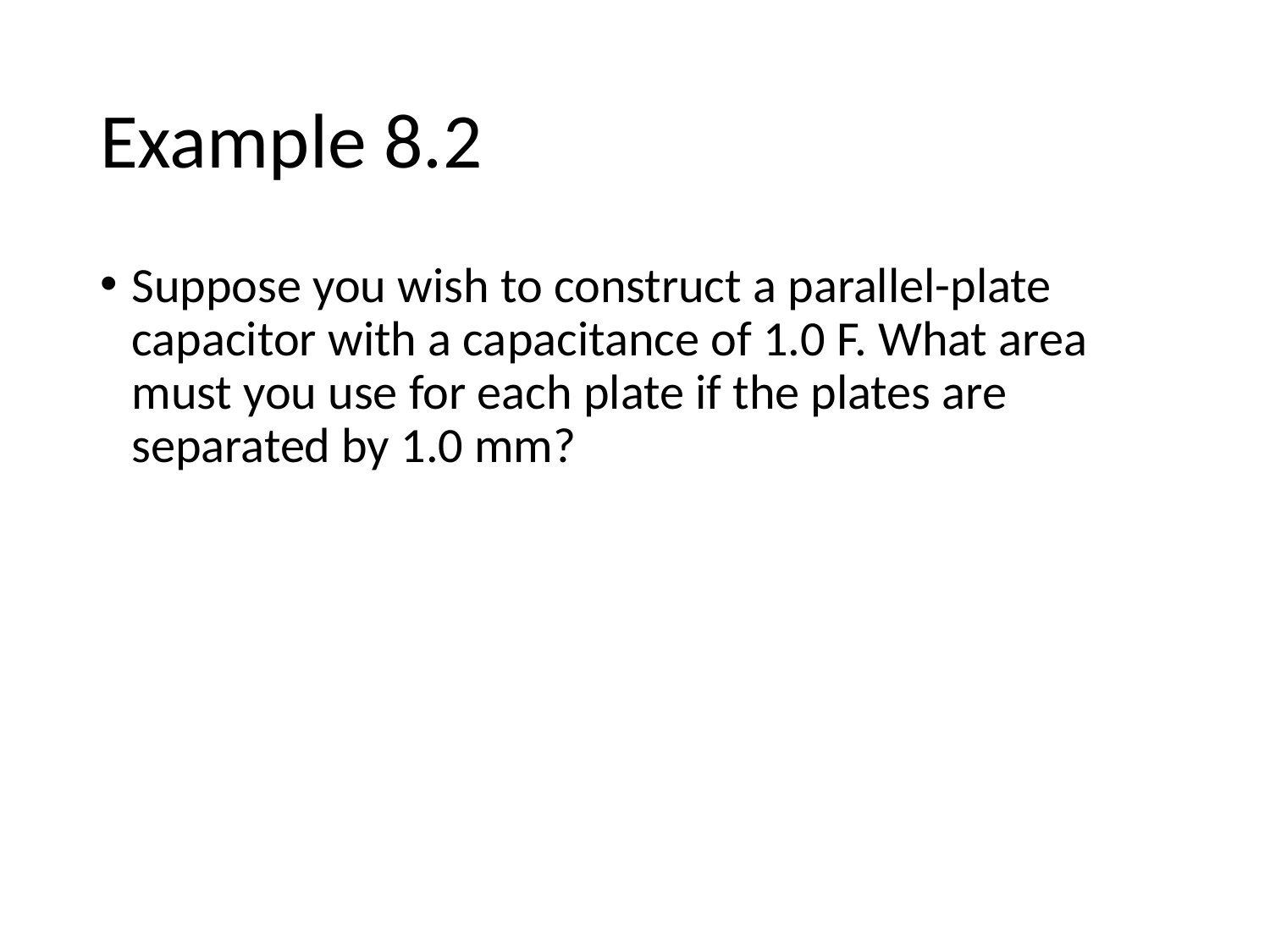

# Example 8.2
Suppose you wish to construct a parallel-plate capacitor with a capacitance of 1.0 F. What area must you use for each plate if the plates are separated by 1.0 mm?